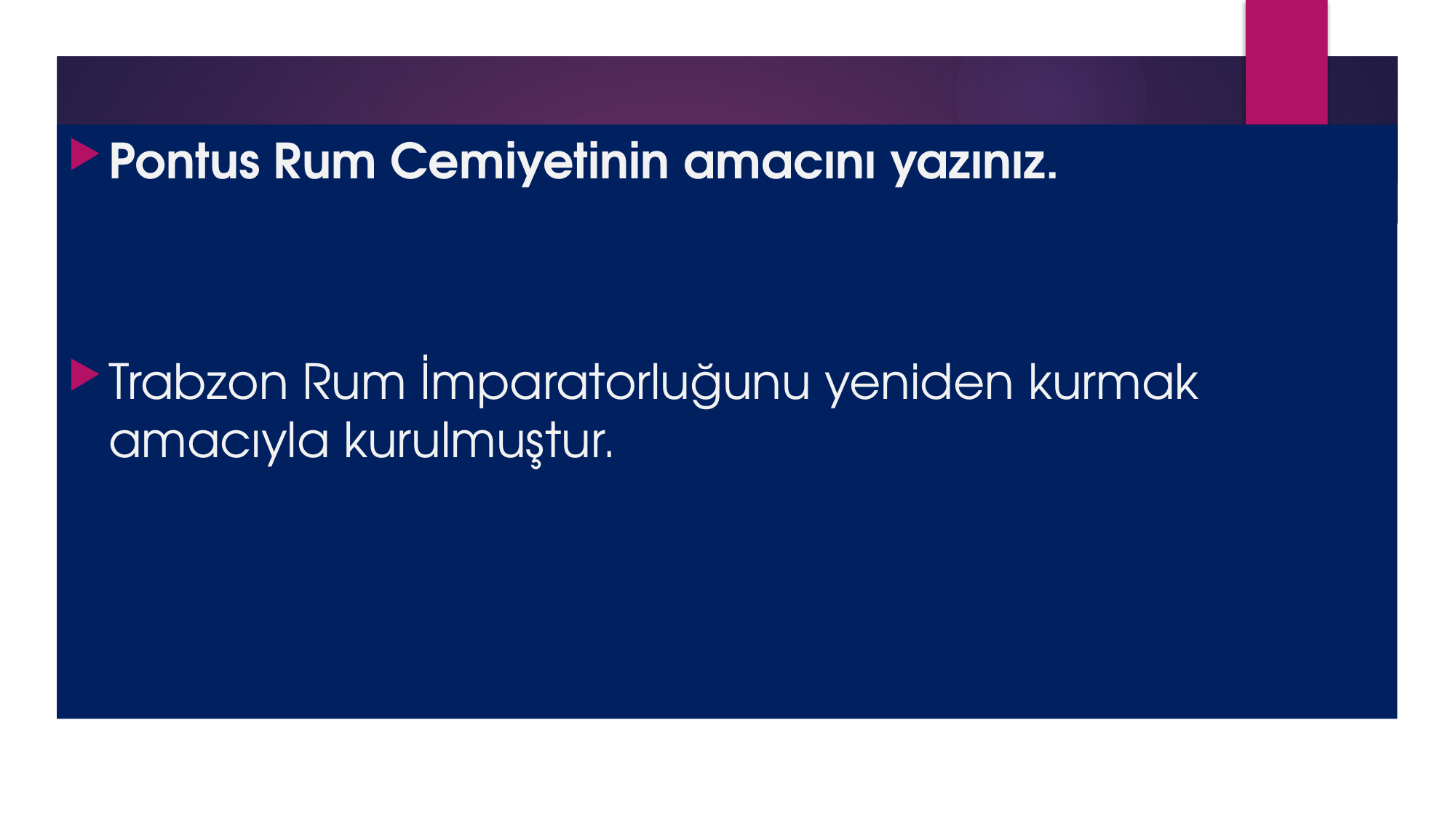

Pontus Rum Cemiyetinin amacını yazınız.

Trabzon Rum İmparatorluğunu yeniden kurmak amacıyla kurulmuştur.